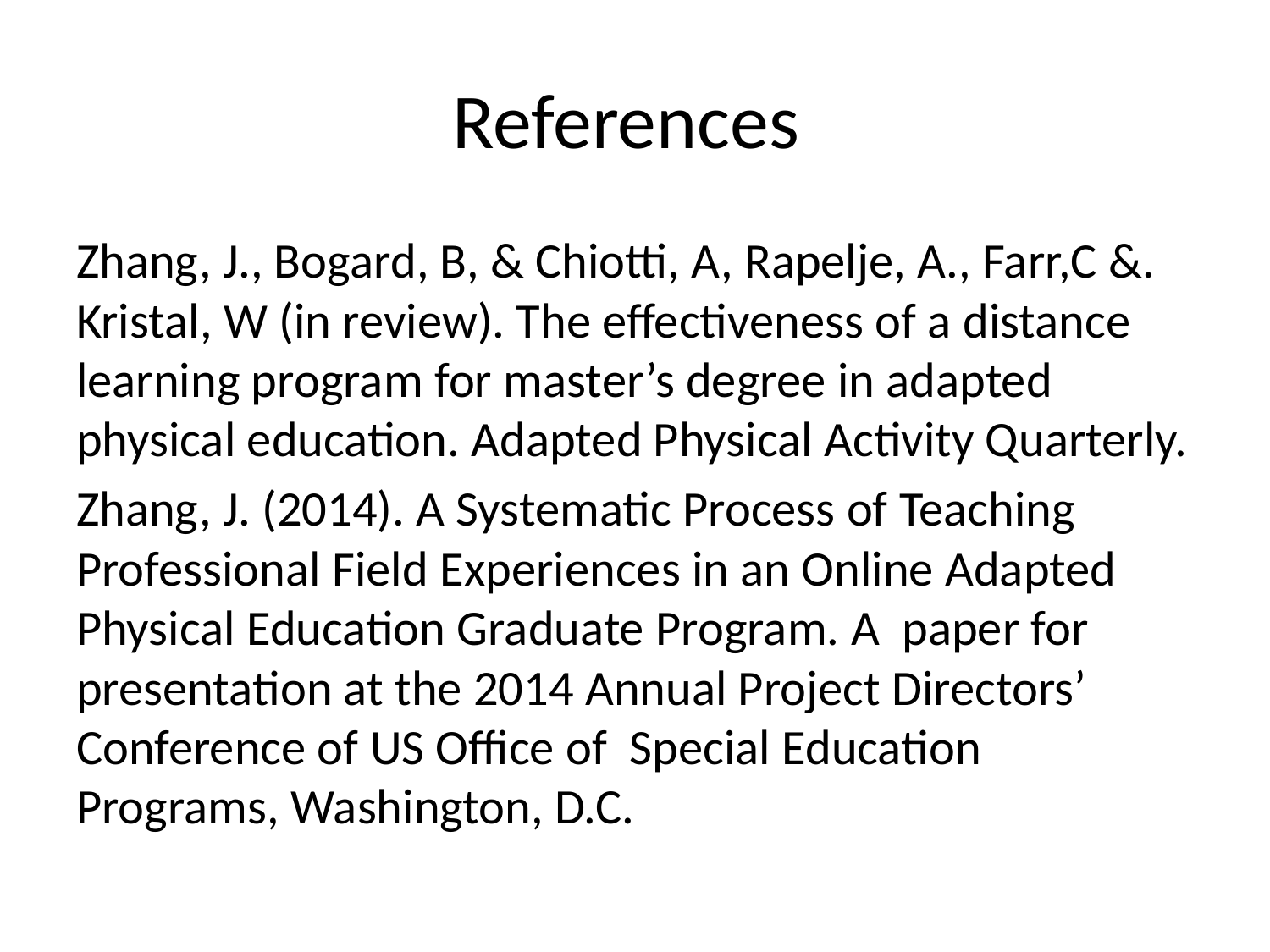

# References
Zhang, J., Bogard, B, & Chiotti, A, Rapelje, A., Farr,C &. Kristal, W (in review). The effectiveness of a distance learning program for master’s degree in adapted physical education. Adapted Physical Activity Quarterly.
Zhang, J. (2014). A Systematic Process of Teaching Professional Field Experiences in an Online Adapted Physical Education Graduate Program. A  paper for presentation at the 2014 Annual Project Directors’ Conference of US Office of  Special Education Programs, Washington, D.C.